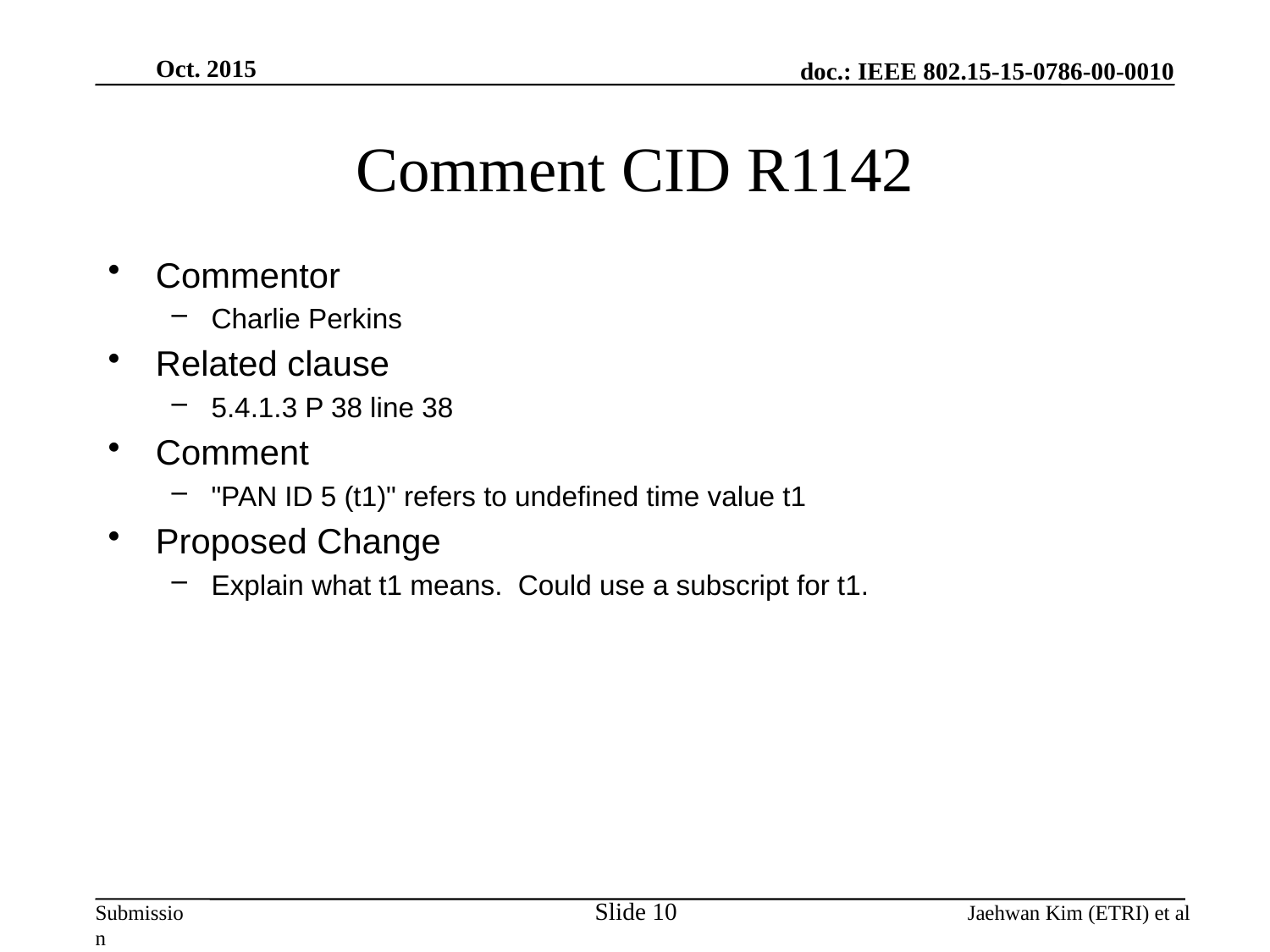

Oct. 2015
# Comment CID R1142
Commentor
Charlie Perkins
Related clause
5.4.1.3 P 38 line 38
Comment
"PAN ID 5 (t1)" refers to undefined time value t1
Proposed Change
Explain what t1 means.  Could use a subscript for t1.
Slide 10
Jaehwan Kim (ETRI) et al